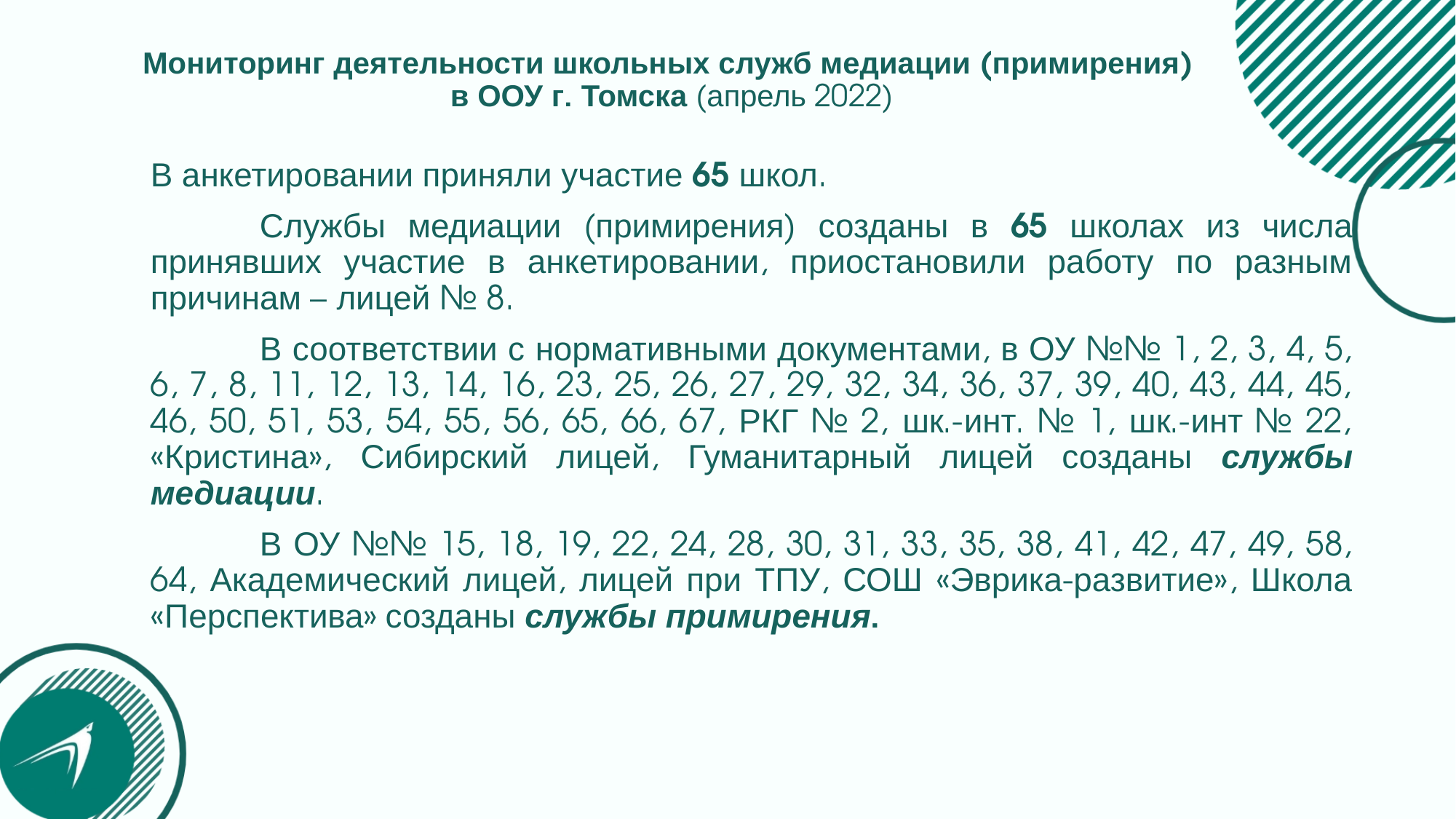

# Мониторинг деятельности школьных служб медиации (примирения) в ООУ г. Томска (апрель 2022)
В анкетировании приняли участие 65 школ.
	Службы медиации (примирения) созданы в 65 школах из числа принявших участие в анкетировании, приостановили работу по разным причинам – лицей № 8.
	В соответствии с нормативными документами, в ОУ №№ 1, 2, 3, 4, 5, 6, 7, 8, 11, 12, 13, 14, 16, 23, 25, 26, 27, 29, 32, 34, 36, 37, 39, 40, 43, 44, 45, 46, 50, 51, 53, 54, 55, 56, 65, 66, 67, РКГ № 2, шк.-инт. № 1, шк.-инт № 22, «Кристина», Сибирский лицей, Гуманитарный лицей созданы службы медиации.
	В ОУ №№ 15, 18, 19, 22, 24, 28, 30, 31, 33, 35, 38, 41, 42, 47, 49, 58, 64, Академический лицей, лицей при ТПУ, СОШ «Эврика-развитие», Школа «Перспектива» созданы службы примирения.